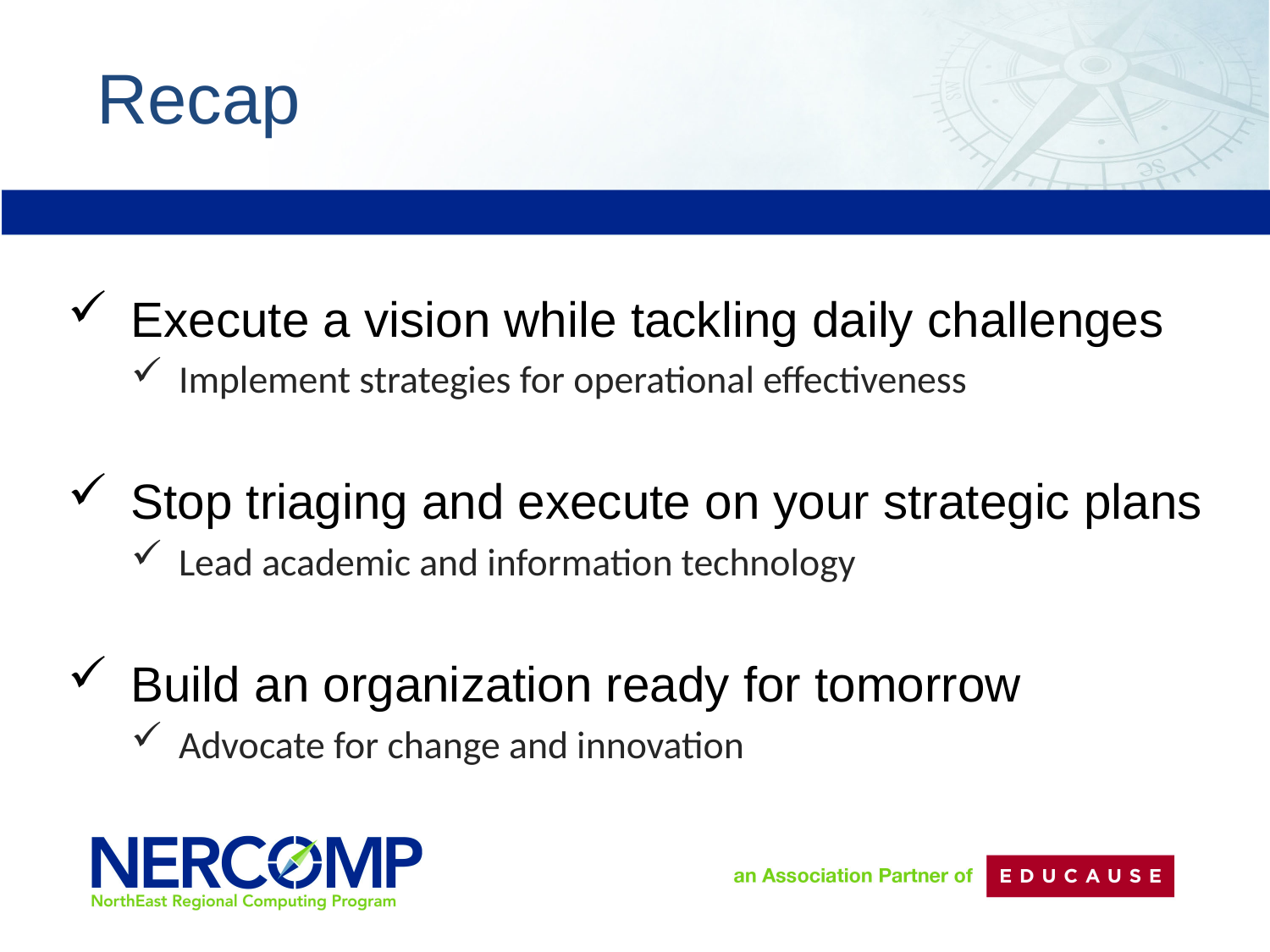

# Recap
Execute a vision while tackling daily challenges
Implement strategies for operational effectiveness
Stop triaging and execute on your strategic plans
Lead academic and information technology
Build an organization ready for tomorrow
Advocate for change and innovation